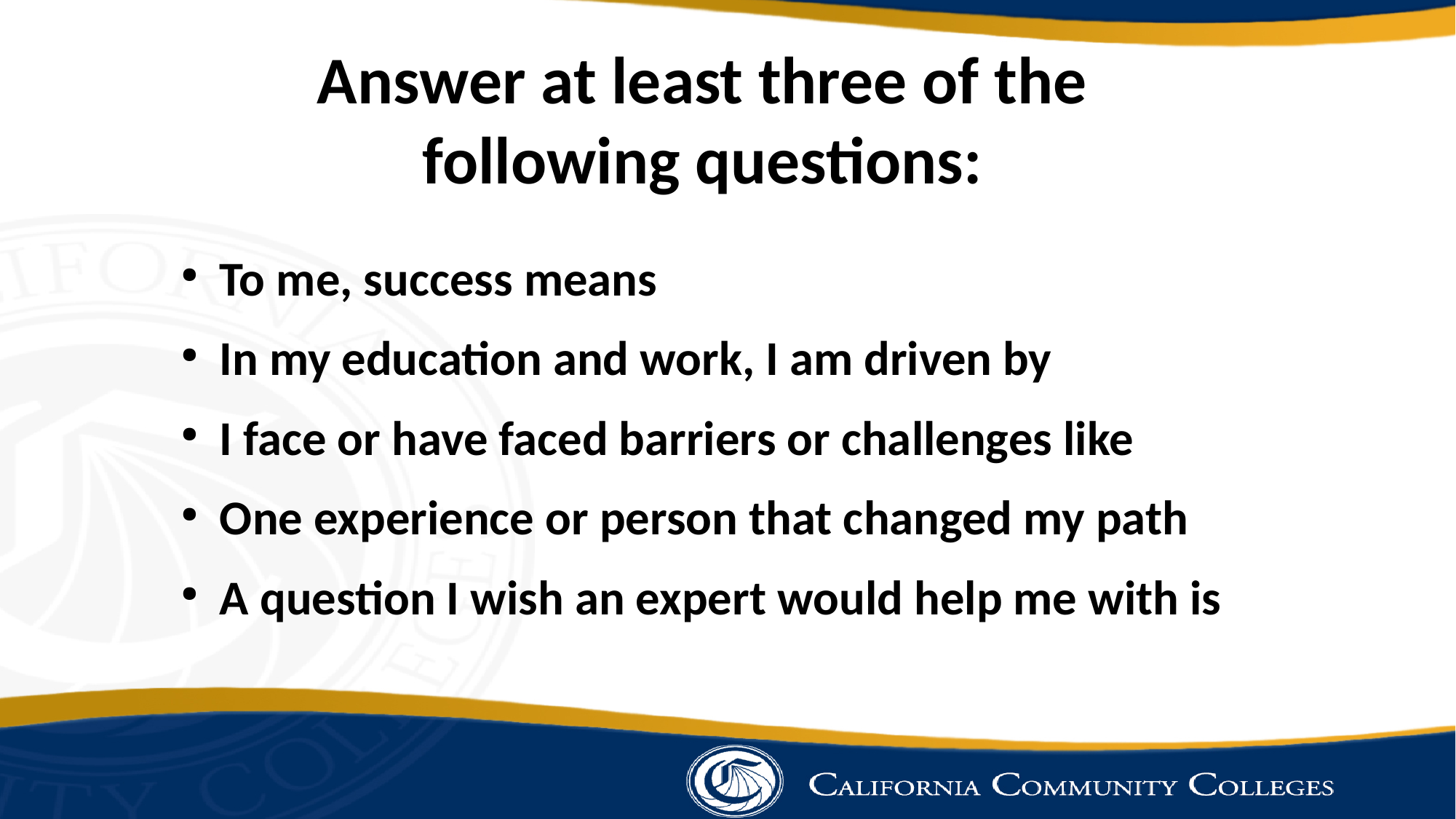

# Answer at least three of the following questions:
To me, success means
In my education and work, I am driven by
I face or have faced barriers or challenges like
One experience or person that changed my path
A question I wish an expert would help me with is